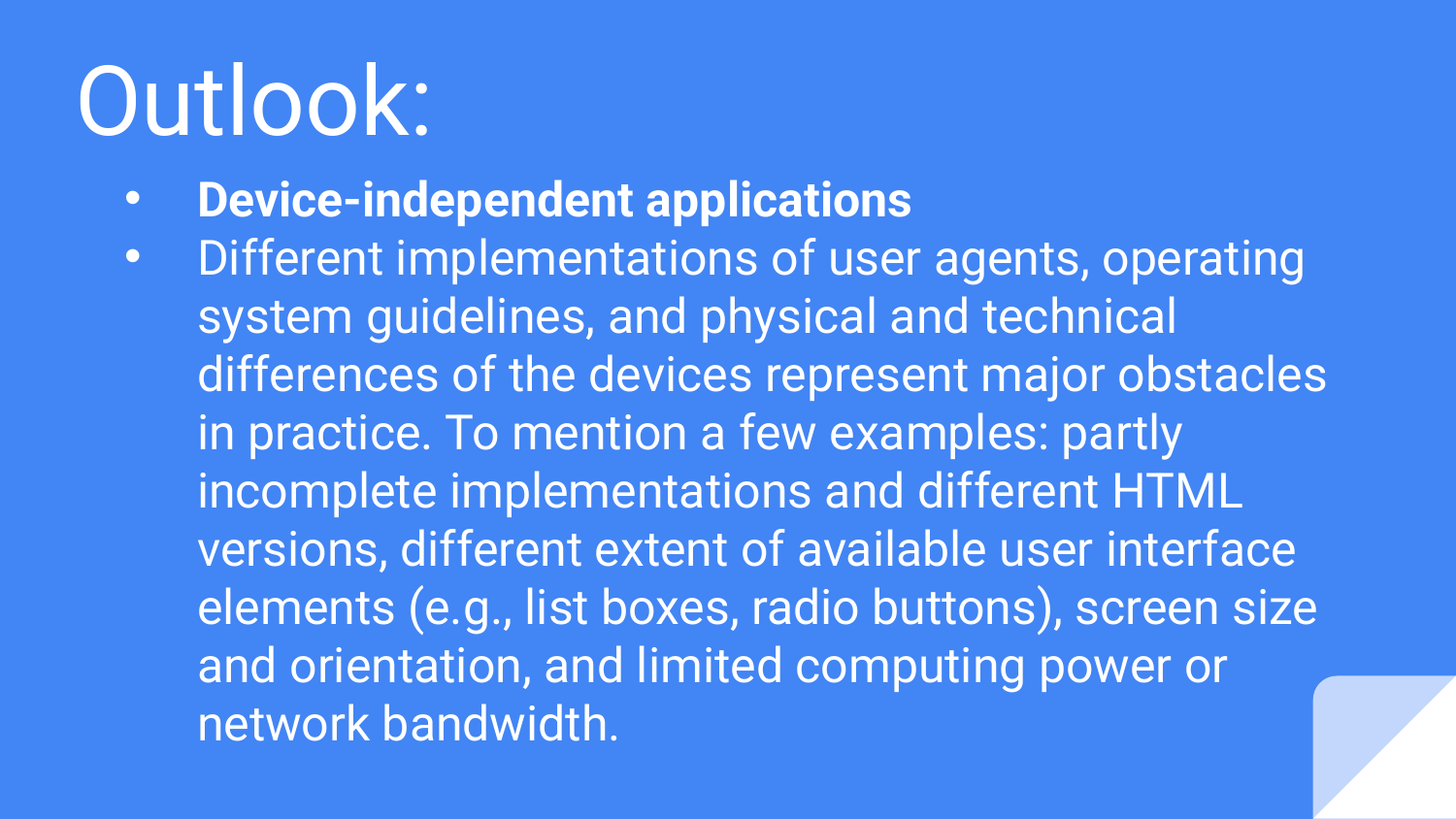

# Outlook:
Device-independent applications
Different implementations of user agents, operating system guidelines, and physical and technical differences of the devices represent major obstacles
in practice. To mention a few examples: partly incomplete implementations and different HTML versions, different extent of available user interface elements (e.g., list boxes, radio buttons), screen size and orientation, and limited computing power or network bandwidth.